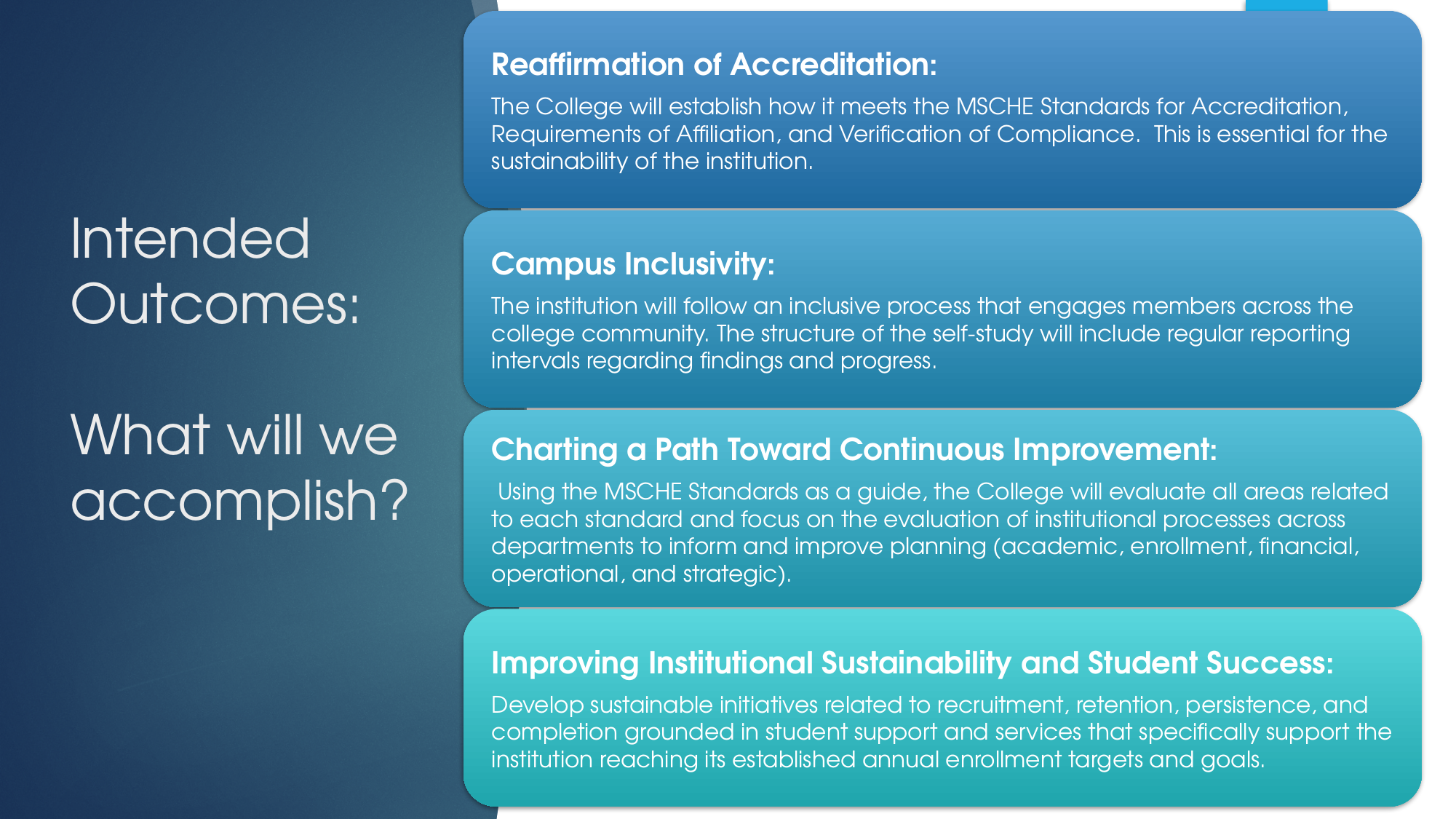

Reaffirmation of Accreditation:
The College will establish how it meets the MSCHE Standards for Accreditation, Requirements of Affiliation, and Verification of Compliance.  This is essential for the sustainability of the institution.
Campus Inclusivity:
The institution will follow an inclusive process that engages members across the college community. The structure of the self-study will include regular reporting intervals regarding findings and progress.
Charting a Path Toward Continuous Improvement:
 Using the MSCHE Standards as a guide, the College will evaluate all areas related to each standard and focus on the evaluation of institutional processes across departments to inform and improve planning (academic, enrollment, financial, operational, and strategic).
Improving Institutional Sustainability and Student Success:
Develop sustainable initiatives related to recruitment, retention, persistence, and completion grounded in student support and services that specifically support the institution reaching its established annual enrollment targets and goals.
# Intended Outcomes: What will we accomplish?